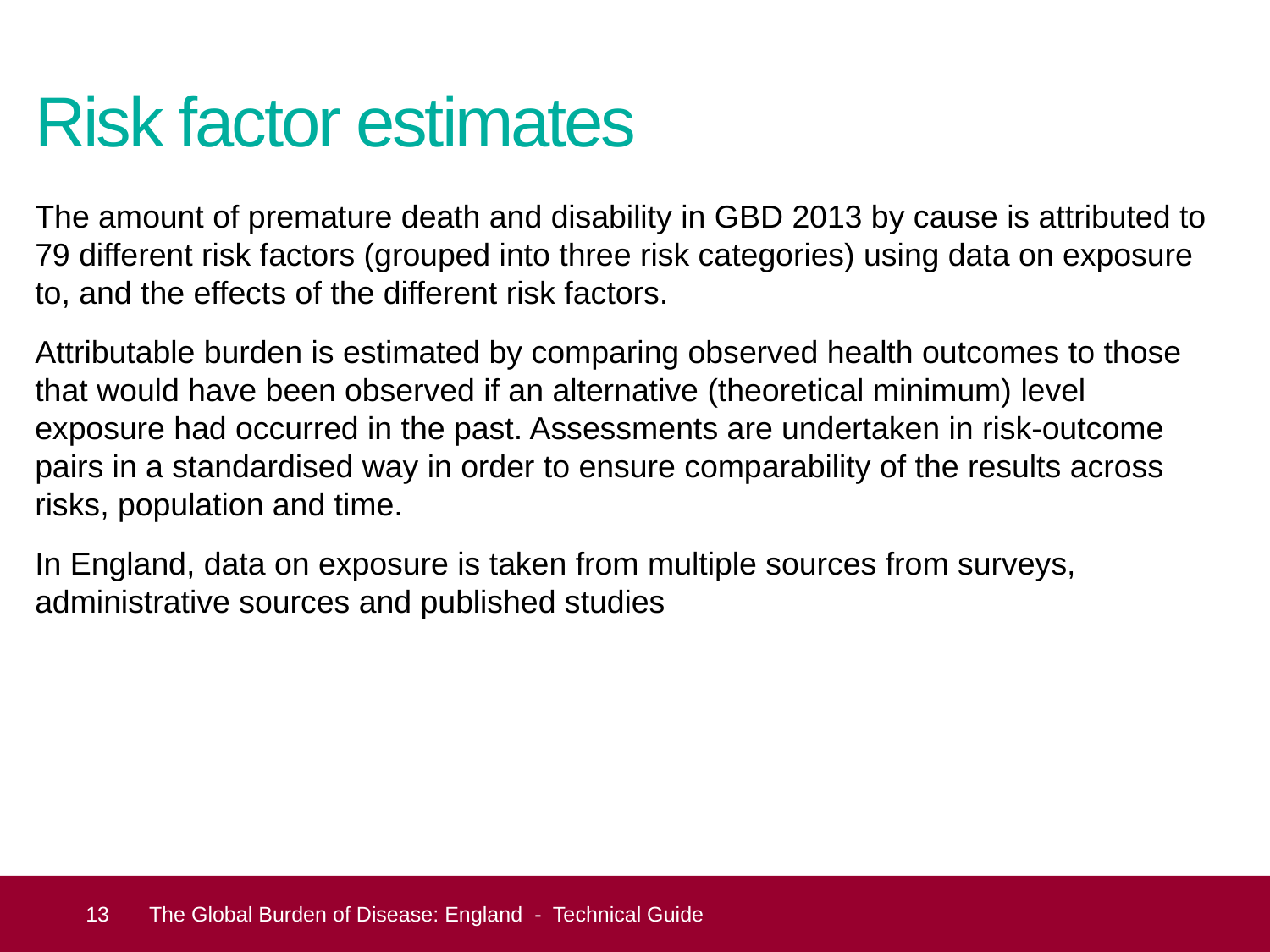

# Risk factor estimates
The amount of premature death and disability in GBD 2013 by cause is attributed to 79 different risk factors (grouped into three risk categories) using data on exposure to, and the effects of the different risk factors.
Attributable burden is estimated by comparing observed health outcomes to those that would have been observed if an alternative (theoretical minimum) level exposure had occurred in the past. Assessments are undertaken in risk-outcome pairs in a standardised way in order to ensure comparability of the results across risks, population and time.
In England, data on exposure is taken from multiple sources from surveys, administrative sources and published studies

  13
The Global Burden of Disease: England  -  Technical Guide